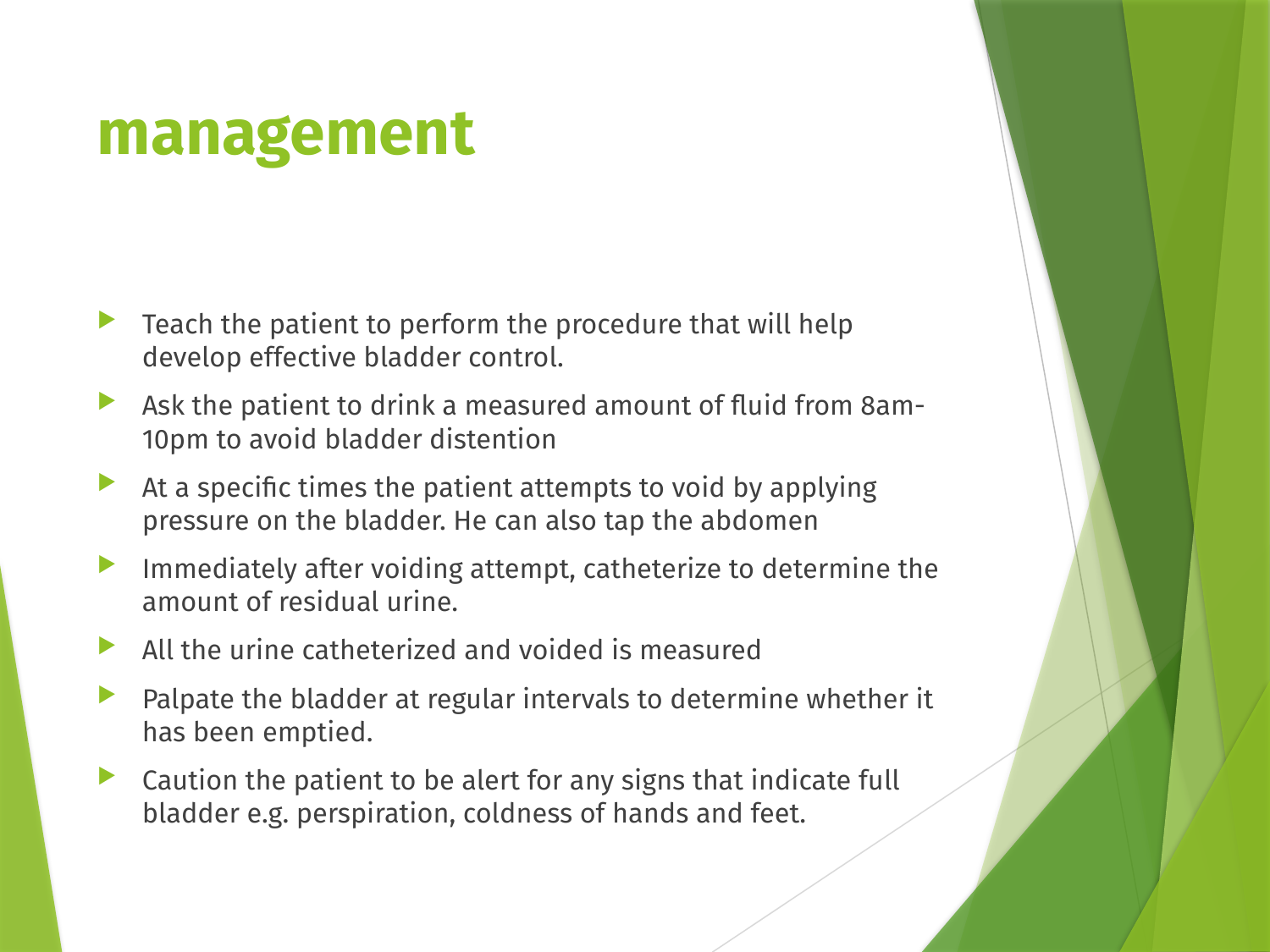

# management
Teach the patient to perform the procedure that will help develop effective bladder control.
Ask the patient to drink a measured amount of fluid from 8am-10pm to avoid bladder distention
At a specific times the patient attempts to void by applying pressure on the bladder. He can also tap the abdomen
Immediately after voiding attempt, catheterize to determine the amount of residual urine.
All the urine catheterized and voided is measured
Palpate the bladder at regular intervals to determine whether it has been emptied.
Caution the patient to be alert for any signs that indicate full bladder e.g. perspiration, coldness of hands and feet.